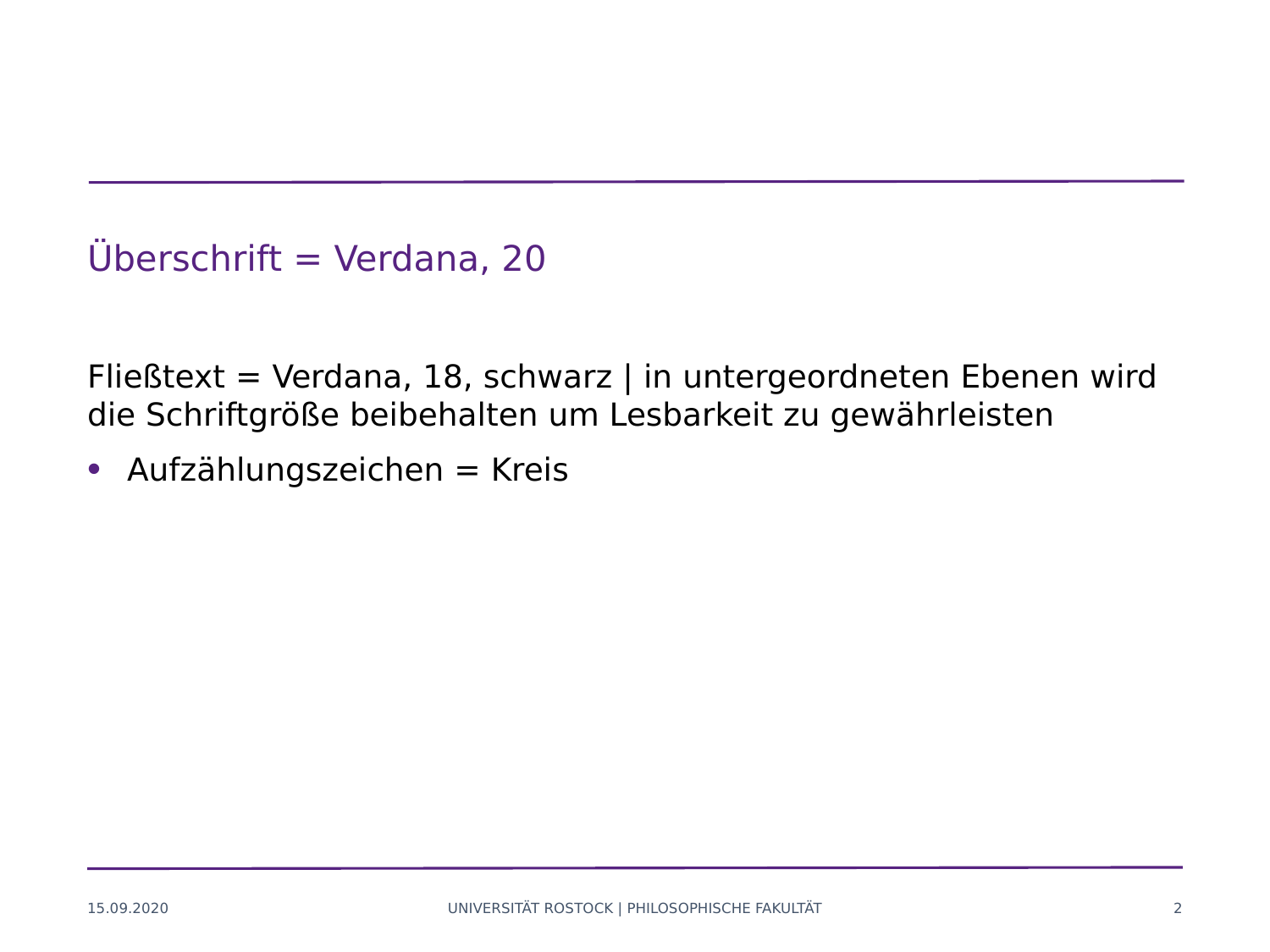

# Überschrift = Verdana, 20
Fließtext = Verdana, 18, schwarz | in untergeordneten Ebenen wird die Schriftgröße beibehalten um Lesbarkeit zu gewährleisten
Aufzählungszeichen = Kreis

15.09.2020
UNIVERSITÄT ROSTOCK | PHILOSOPHISCHE FAKULTÄT
2